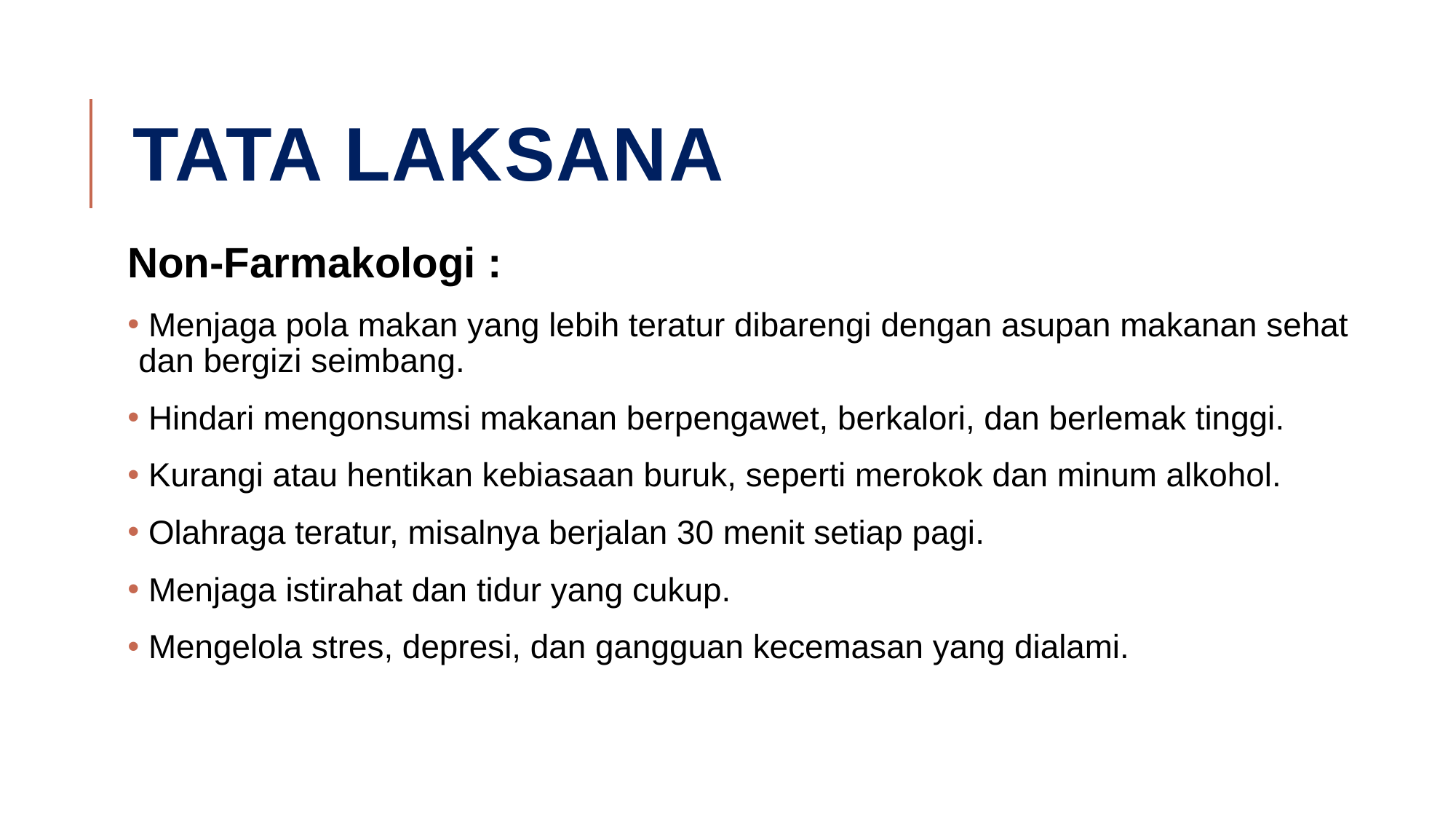

# Tata laksana
Non-Farmakologi :
 Menjaga pola makan yang lebih teratur dibarengi dengan asupan makanan sehat dan bergizi seimbang.
 Hindari mengonsumsi makanan berpengawet, berkalori, dan berlemak tinggi.
 Kurangi atau hentikan kebiasaan buruk, seperti merokok dan minum alkohol.
 Olahraga teratur, misalnya berjalan 30 menit setiap pagi.
 Menjaga istirahat dan tidur yang cukup.
 Mengelola stres, depresi, dan gangguan kecemasan yang dialami.